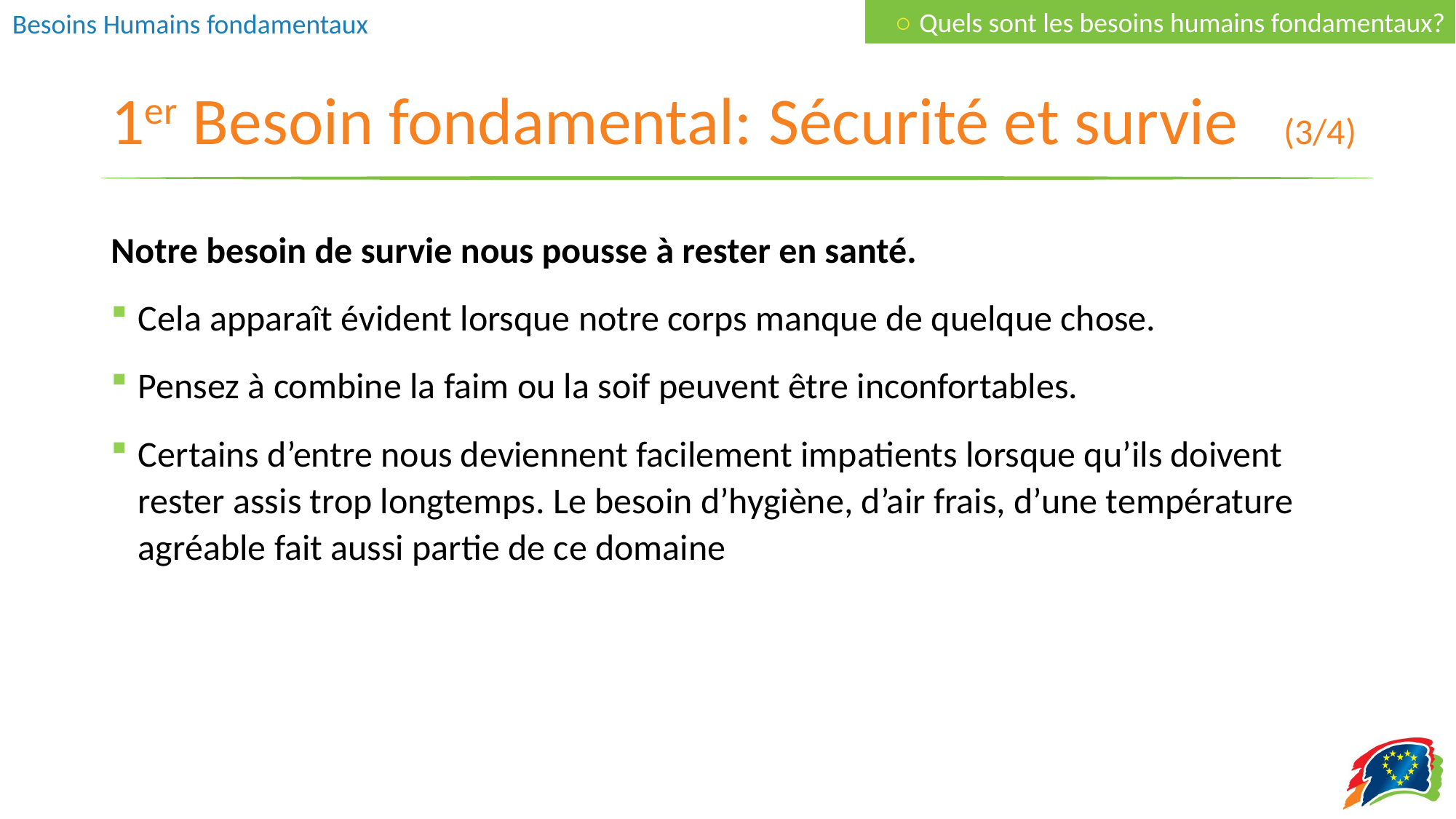

○ Quels sont les besoins humains fondamentaux?
# 1er Besoin fondamental: Sécurité et survie   (3/4)
Notre besoin de survie nous pousse à rester en santé.
Cela apparaît évident lorsque notre corps manque de quelque chose.
Pensez à combine la faim ou la soif peuvent être inconfortables.
Certains d’entre nous deviennent facilement impatients lorsque qu’ils doivent rester assis trop longtemps. Le besoin d’hygiène, d’air frais, d’une température agréable fait aussi partie de ce domaine